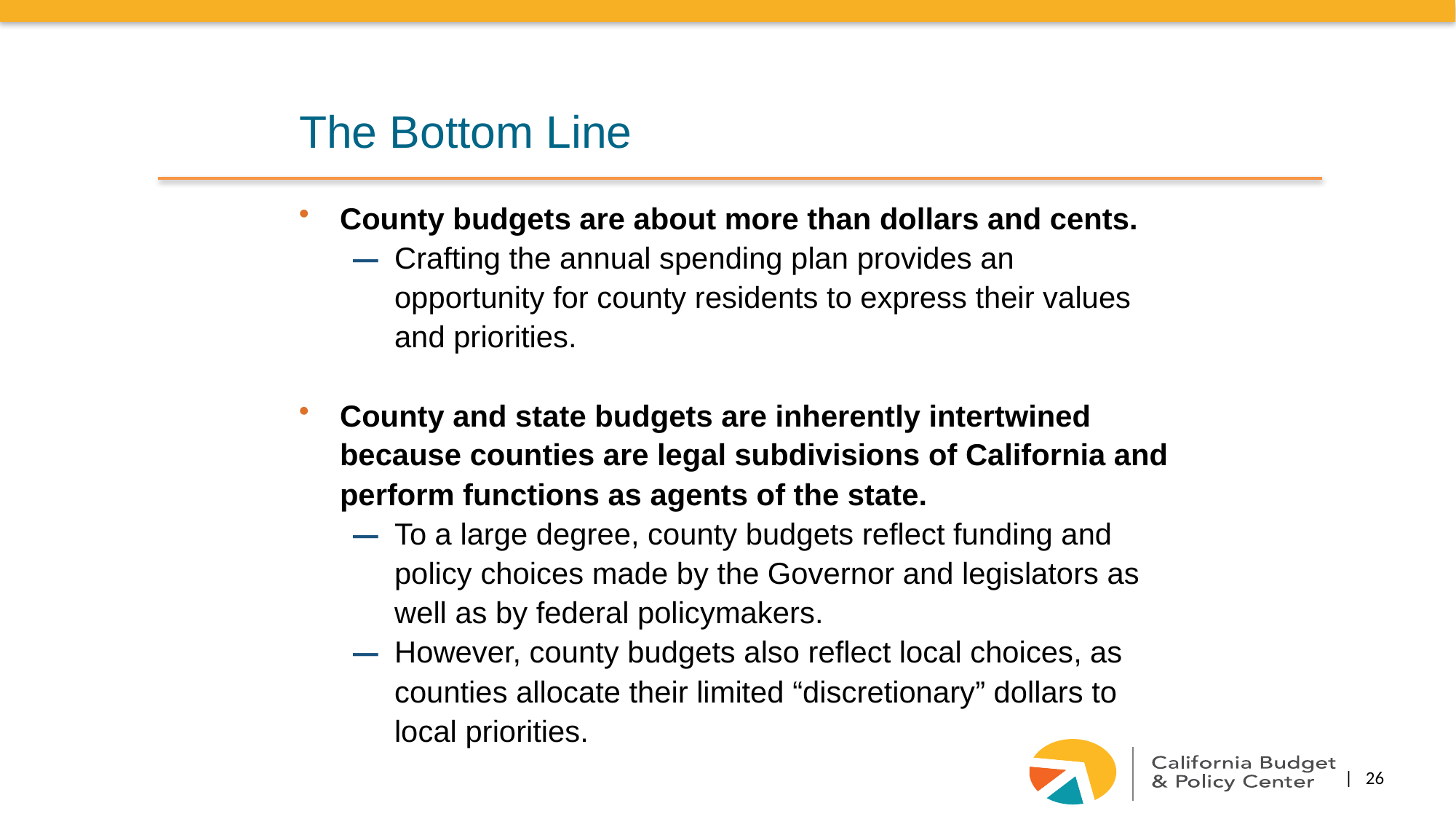

The Bottom Line
County budgets are about more than dollars and cents.
Crafting the annual spending plan provides an opportunity for county residents to express their values and priorities.

County and state budgets are inherently intertwined because counties are legal subdivisions of California and perform functions as agents of the state.
To a large degree, county budgets reflect funding and policy choices made by the Governor and legislators as well as by federal policymakers.
However, county budgets also reflect local choices, as counties allocate their limited “discretionary” dollars to local priorities.